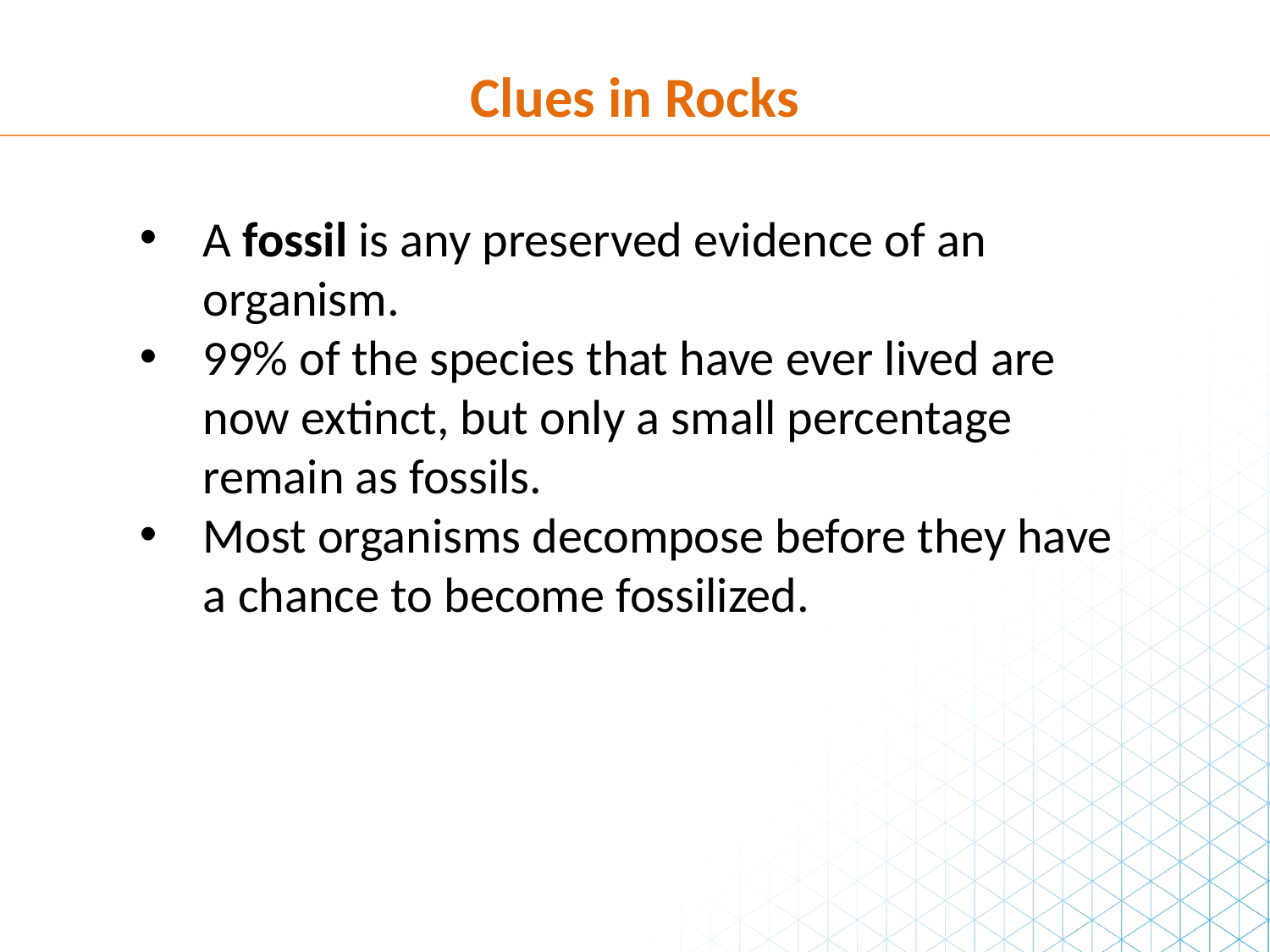

Clues in Rocks
A fossil is any preserved evidence of an organism.
99% of the species that have ever lived are now extinct, but only a small percentage remain as fossils.
Most organisms decompose before they have a chance to become fossilized.